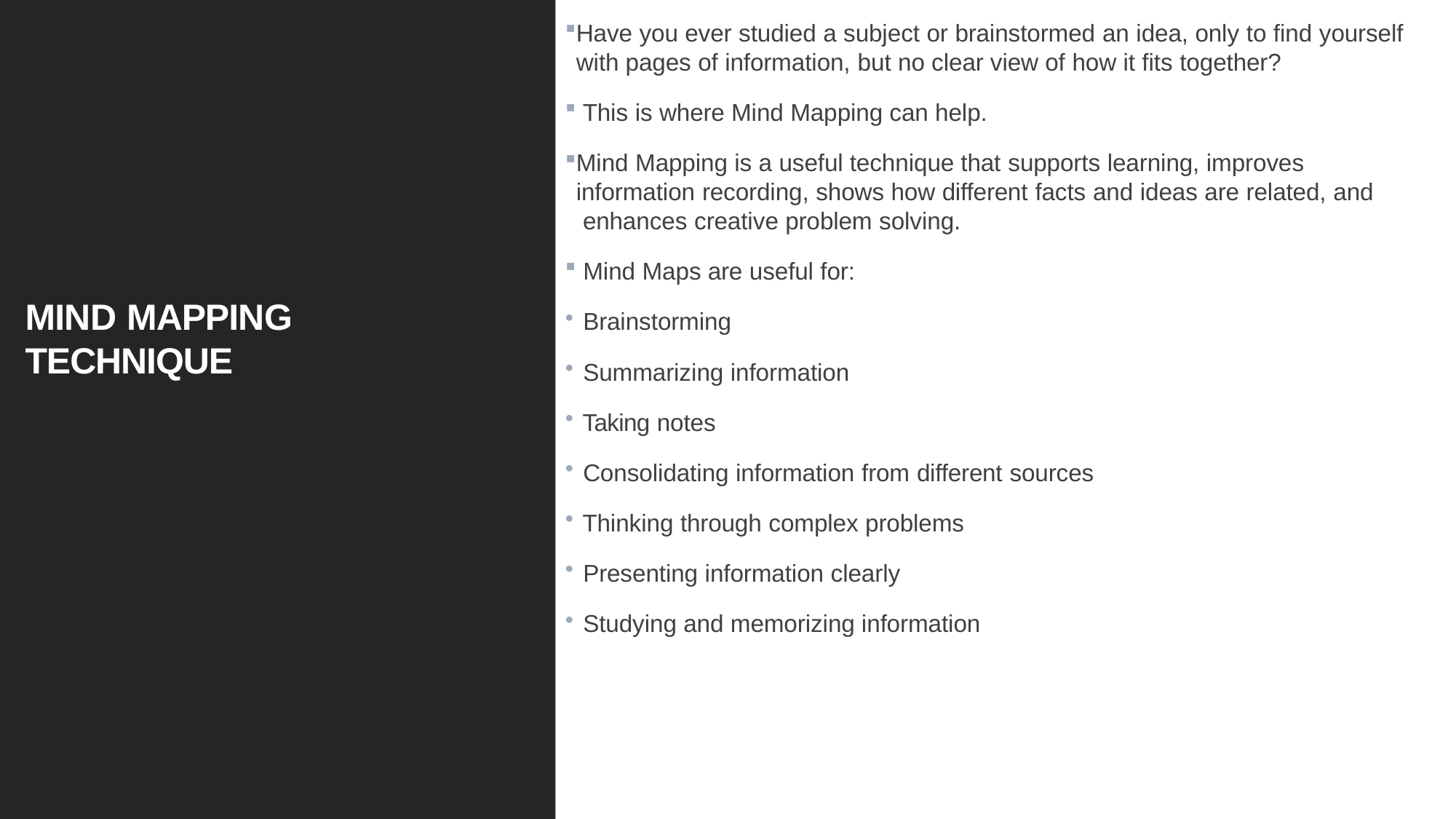

Have you ever studied a subject or brainstormed an idea, only to find yourself  with pages of information, but no clear view of how it fits together?
This is where Mind Mapping can help.
Mind Mapping is a useful technique that supports learning, improves  information recording, shows how different facts and ideas are related, and  enhances creative problem solving.
Mind Maps are useful for:
Brainstorming
MIND MAPPING TECHNIQUE
Summarizing information
Taking notes
Consolidating information from different sources
Thinking through complex problems
Presenting information clearly
Studying and memorizing information